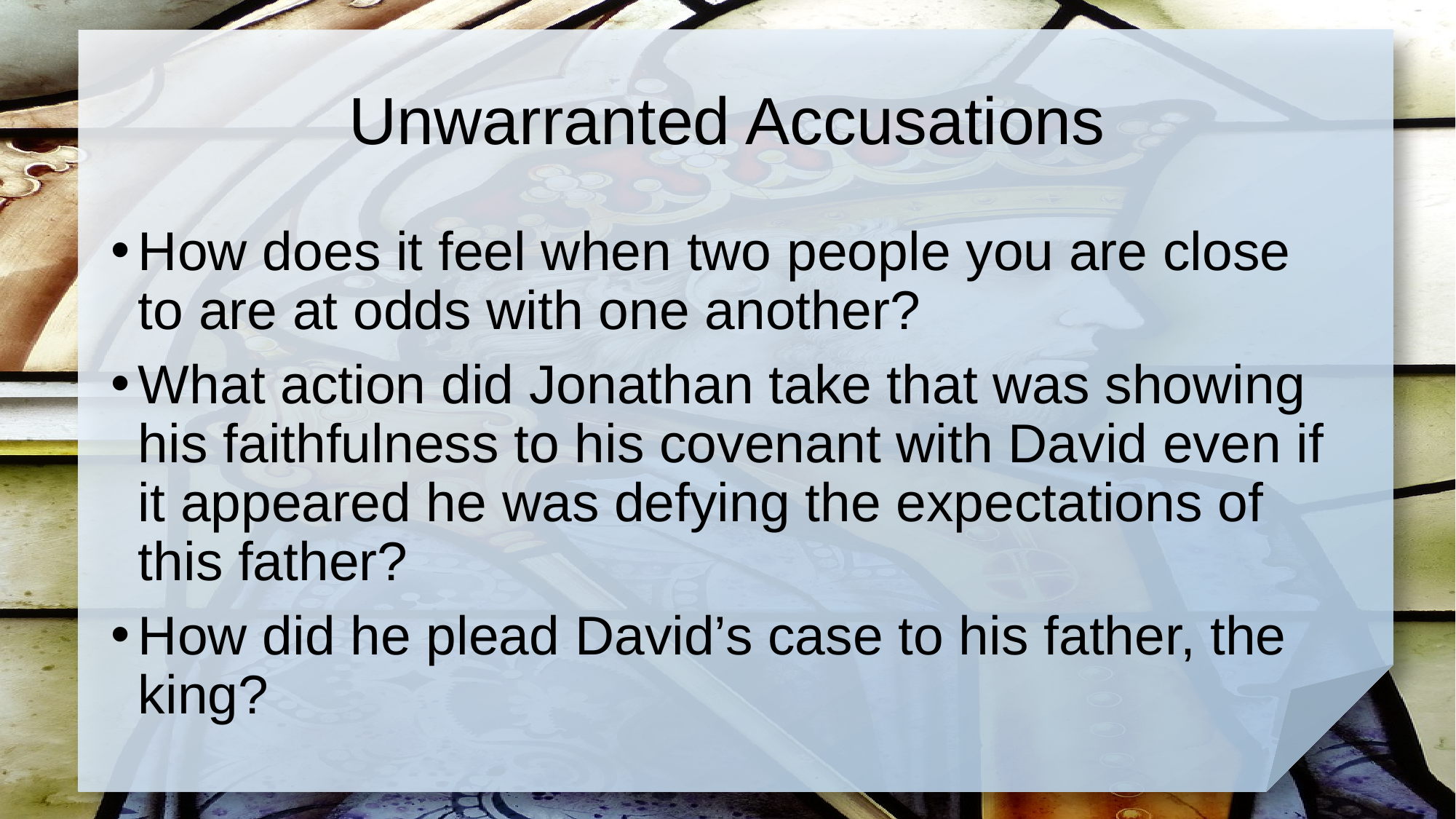

# Unwarranted Accusations
How does it feel when two people you are close to are at odds with one another?
What action did Jonathan take that was showing his faithfulness to his covenant with David even if it appeared he was defying the expectations of this father?
How did he plead David’s case to his father, the king?